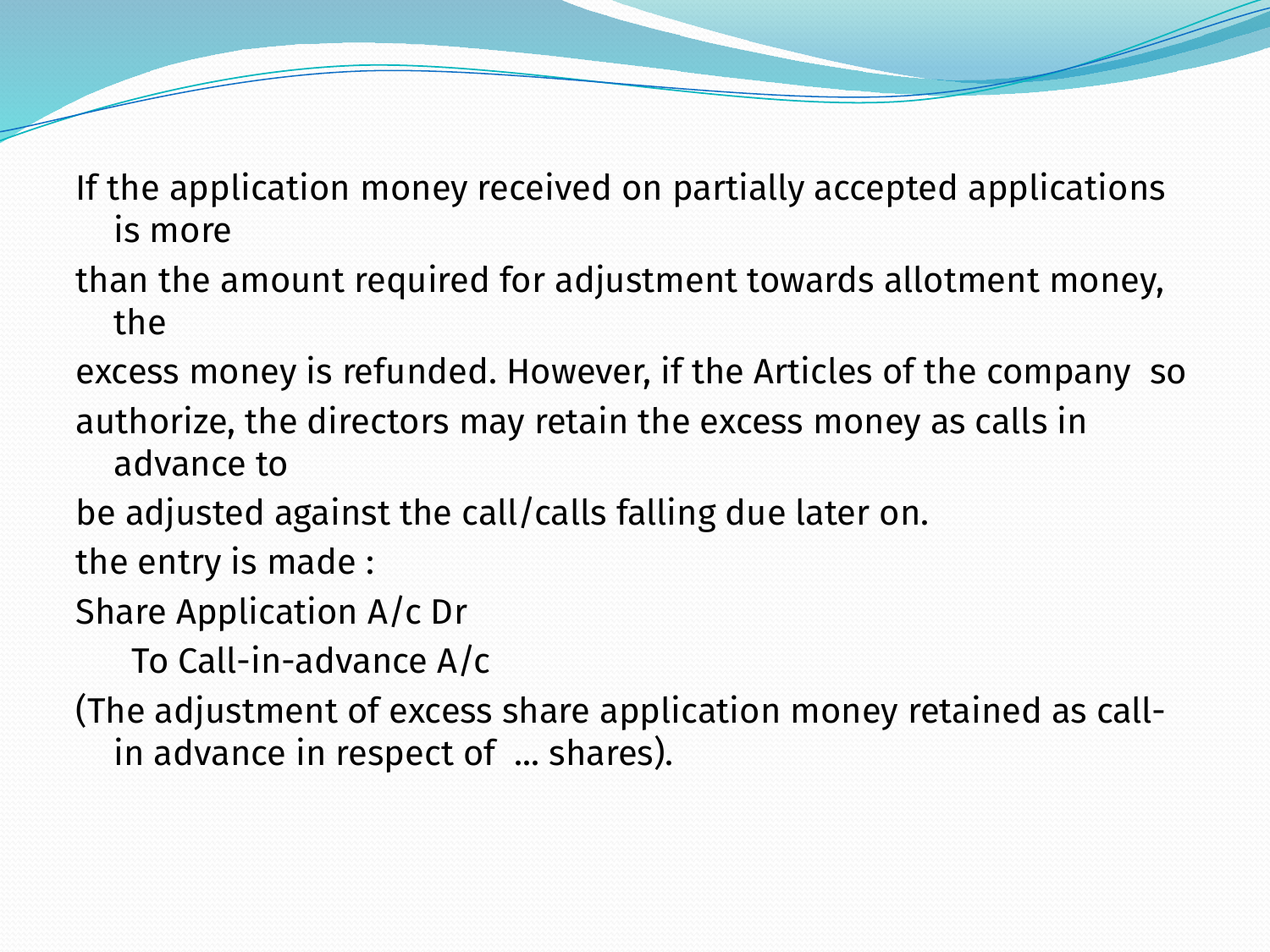

If the application money received on partially accepted applications is more
than the amount required for adjustment towards allotment money, the
excess money is refunded. However, if the Articles of the company  so
authorize, the directors may retain the excess money as calls in advance to
be adjusted against the call/calls falling due later on.
the entry is made :
Share Application A/c Dr
      To Call-in-advance A/c
(The adjustment of excess share application money retained as call-in advance in respect of  ... shares).